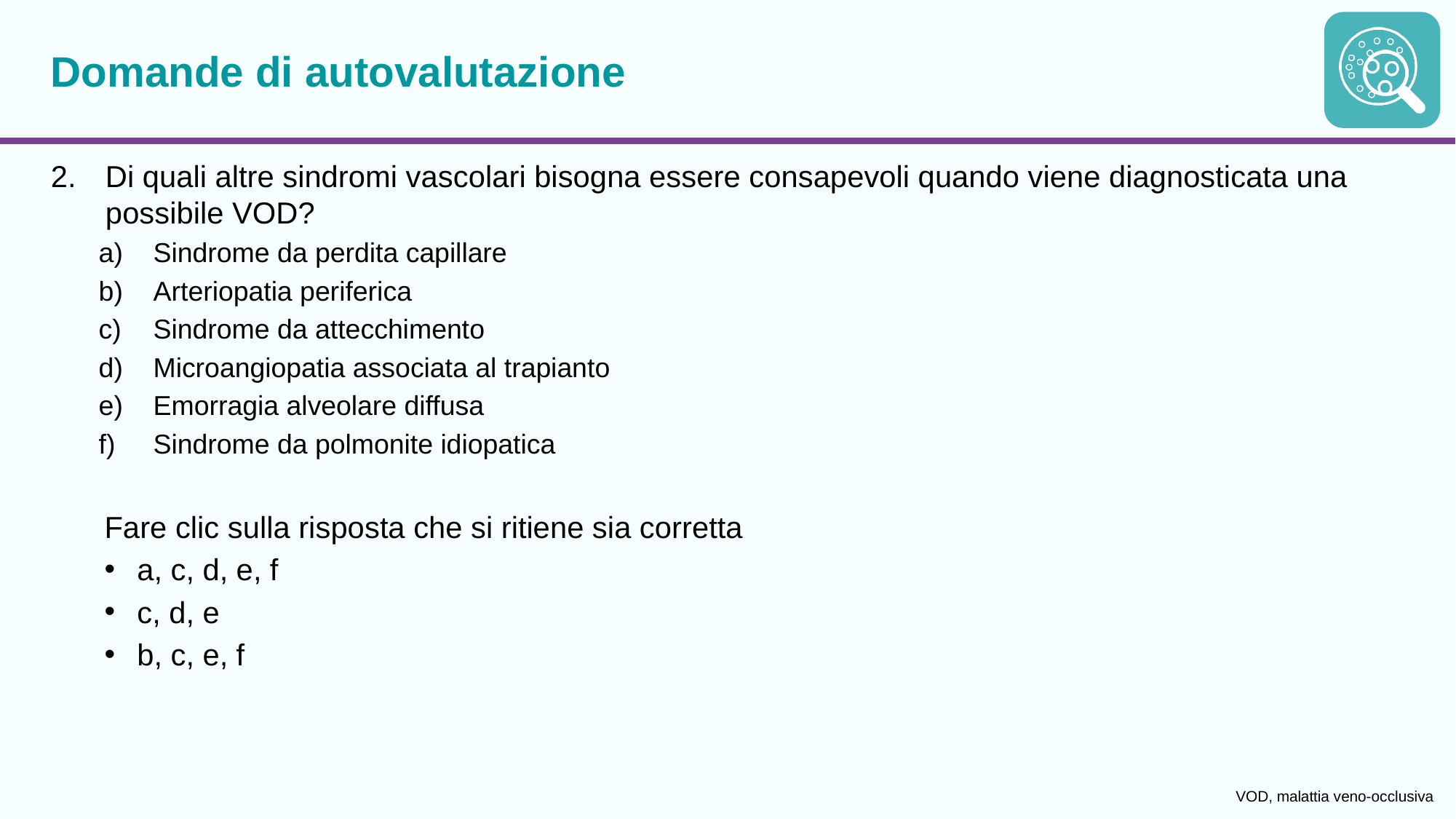

# Domande di autovalutazione
Di quali altre sindromi vascolari bisogna essere consapevoli quando viene diagnosticata una possibile VOD?
Sindrome da perdita capillare
Arteriopatia periferica
Sindrome da attecchimento
Microangiopatia associata al trapianto
Emorragia alveolare diffusa
Sindrome da polmonite idiopatica

Fare clic sulla risposta che si ritiene sia corretta
a, c, d, e, f
c, d, e
b, c, e, f

VOD, malattia veno-occlusiva